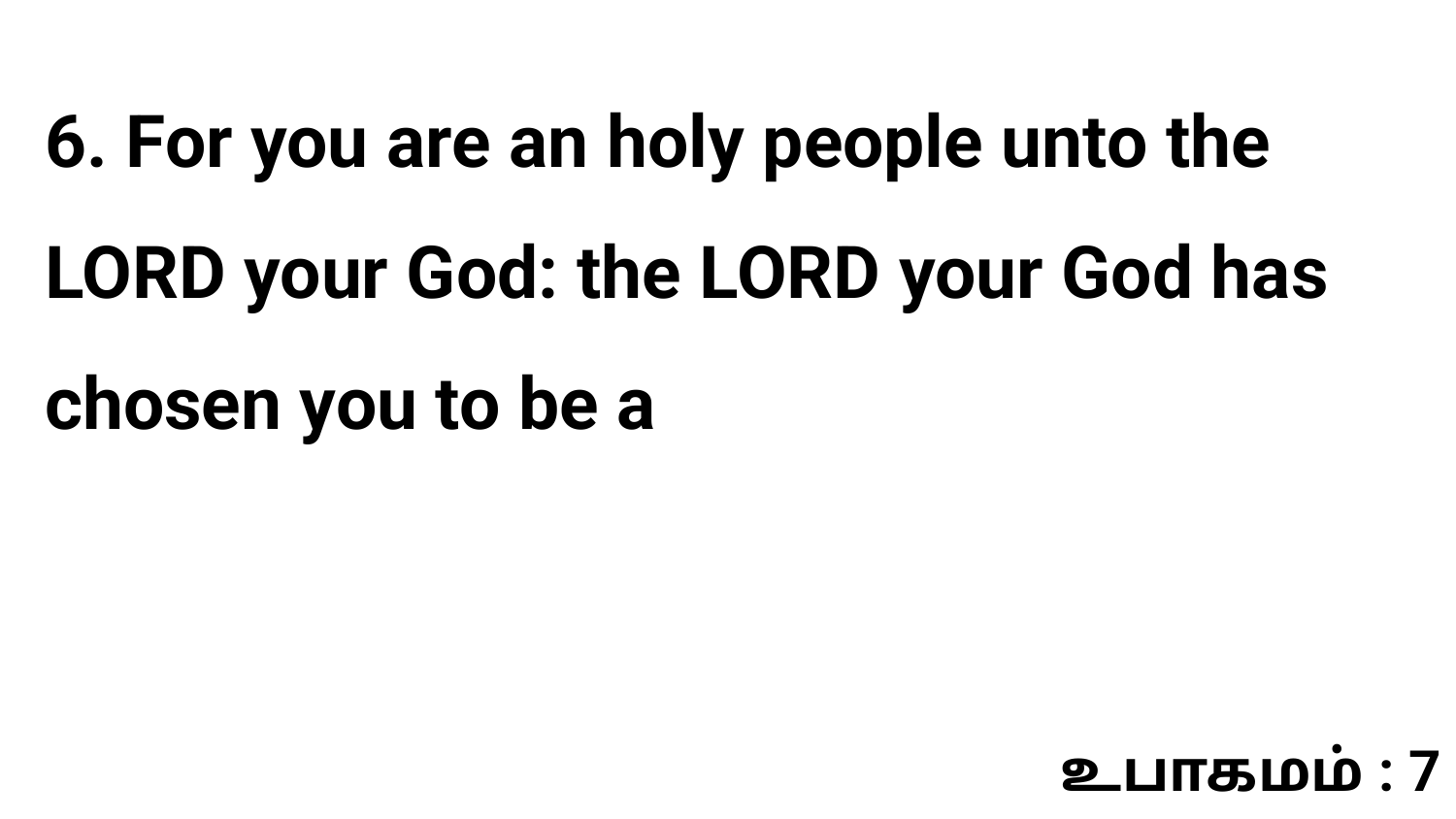

6. For you are an holy people unto the LORD your God: the LORD your God has chosen you to be a
உபாகமம் : 7